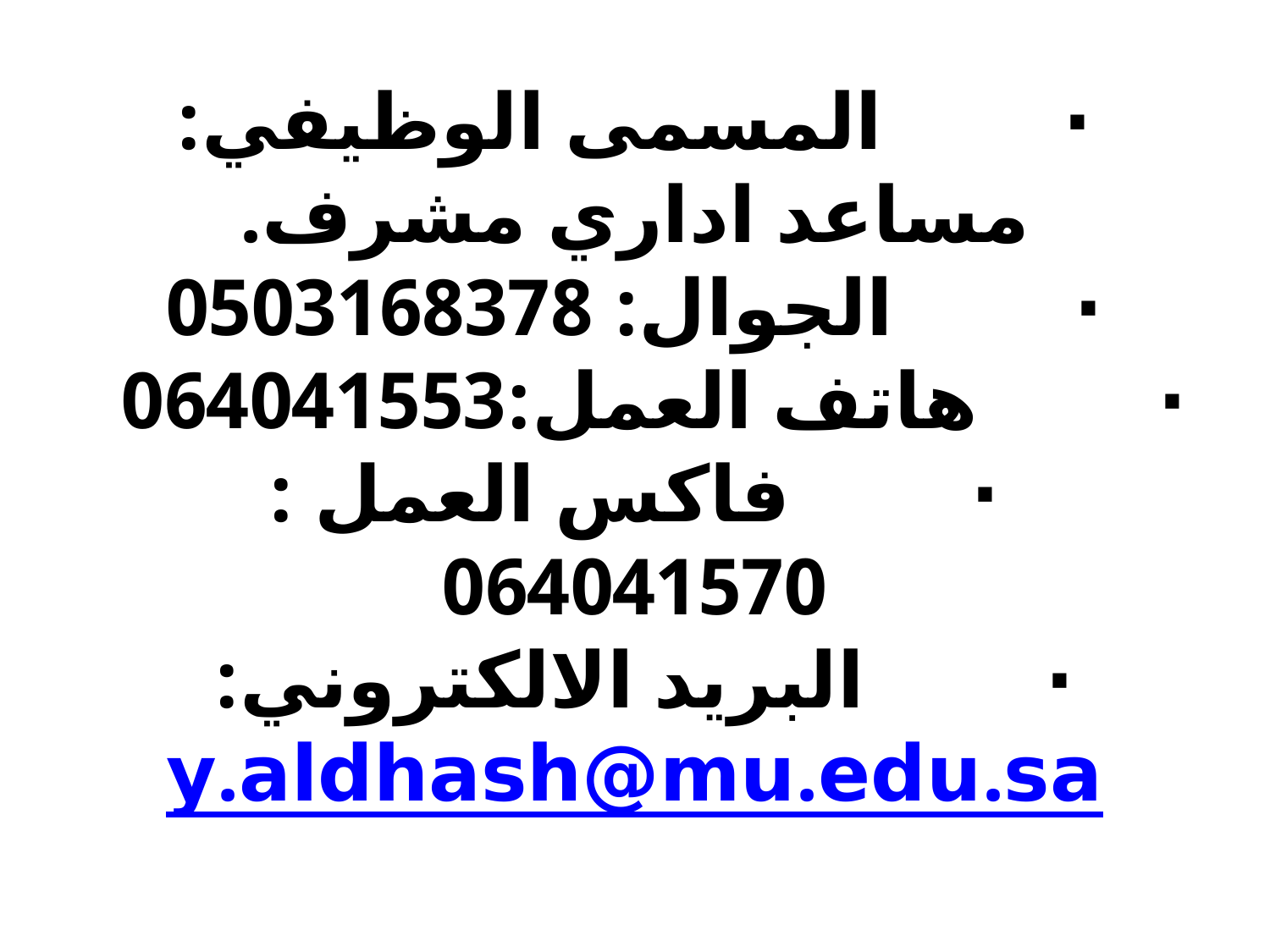

# ·         المسمى الوظيفي: مساعد اداري مشرف. ·         الجوال: 0503168378 ·         هاتف العمل:064041553   ·         فاكس العمل : 064041570 ·         البريد الالكتروني: y.aldhash@mu.edu.sa